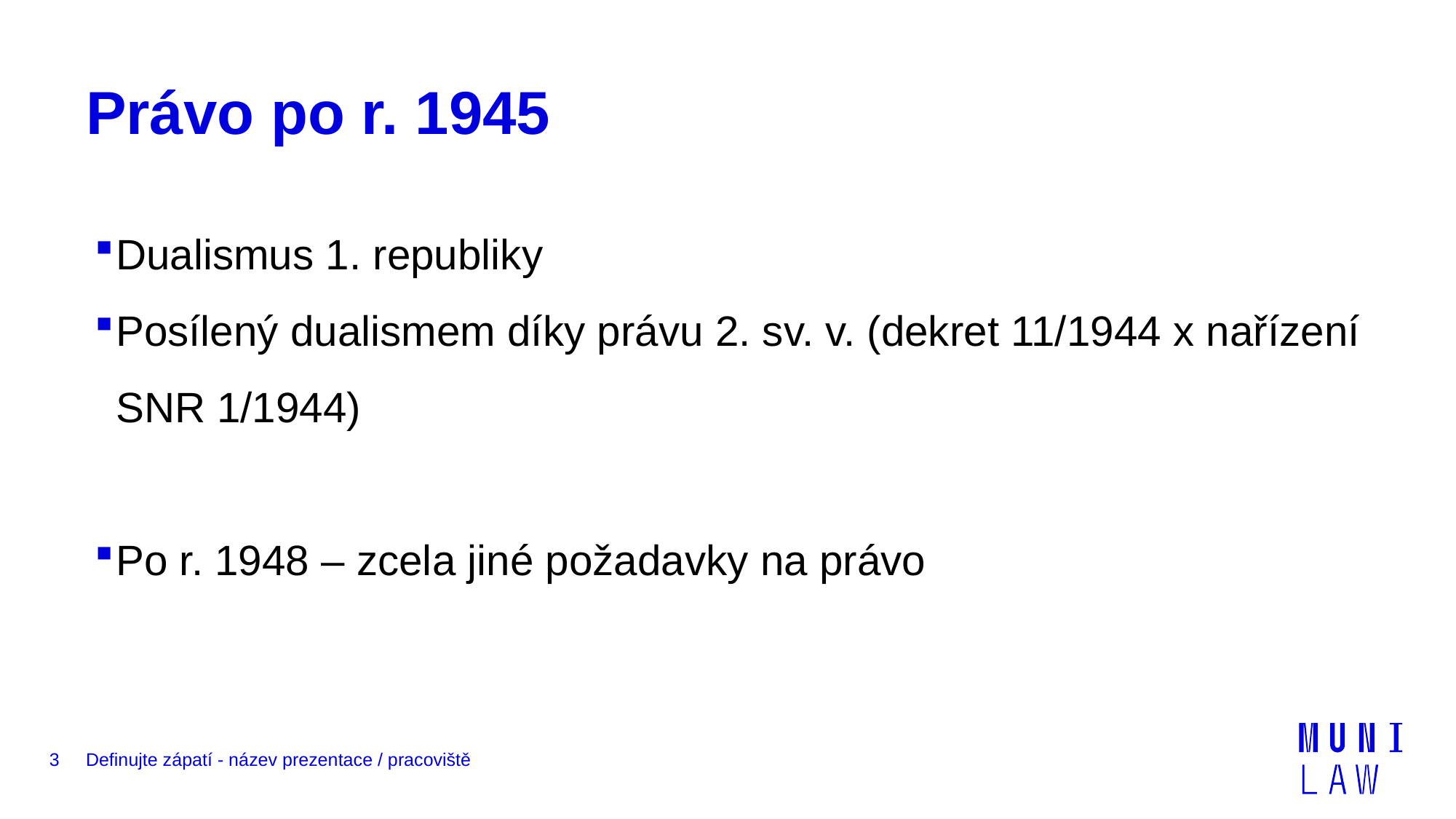

# Právo po r. 1945
Dualismus 1. republiky
Posílený dualismem díky právu 2. sv. v. (dekret 11/1944 x nařízení SNR 1/1944)

Po r. 1948 – zcela jiné požadavky na právo

3
Definujte zápatí - název prezentace / pracoviště